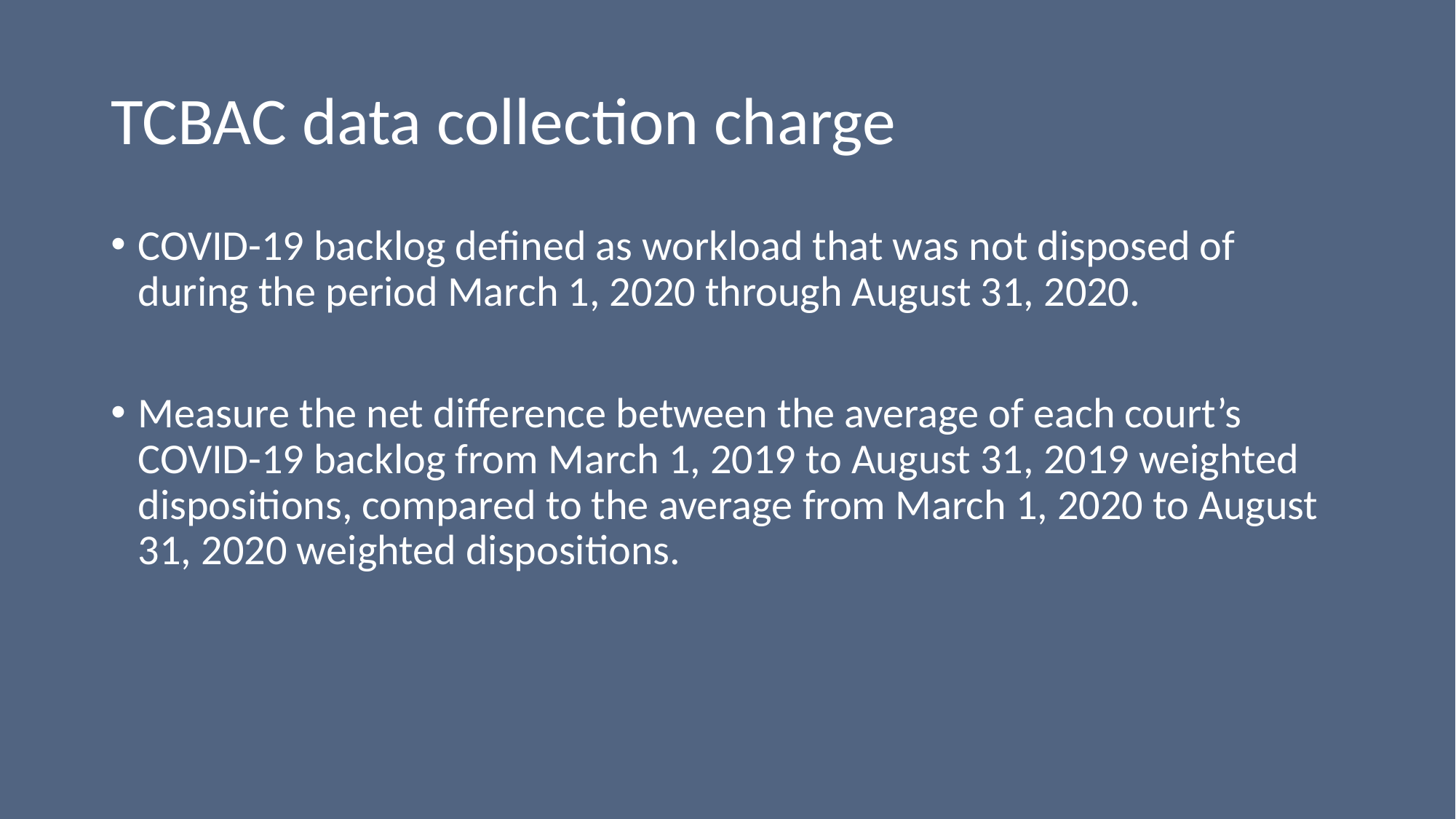

# TCBAC data collection charge
COVID-19 backlog defined as workload that was not disposed of during the period March 1, 2020 through August 31, 2020.

Measure the net difference between the average of each court’s COVID-19 backlog from March 1, 2019 to August 31, 2019 weighted dispositions, compared to the average from March 1, 2020 to August 31, 2020 weighted dispositions.